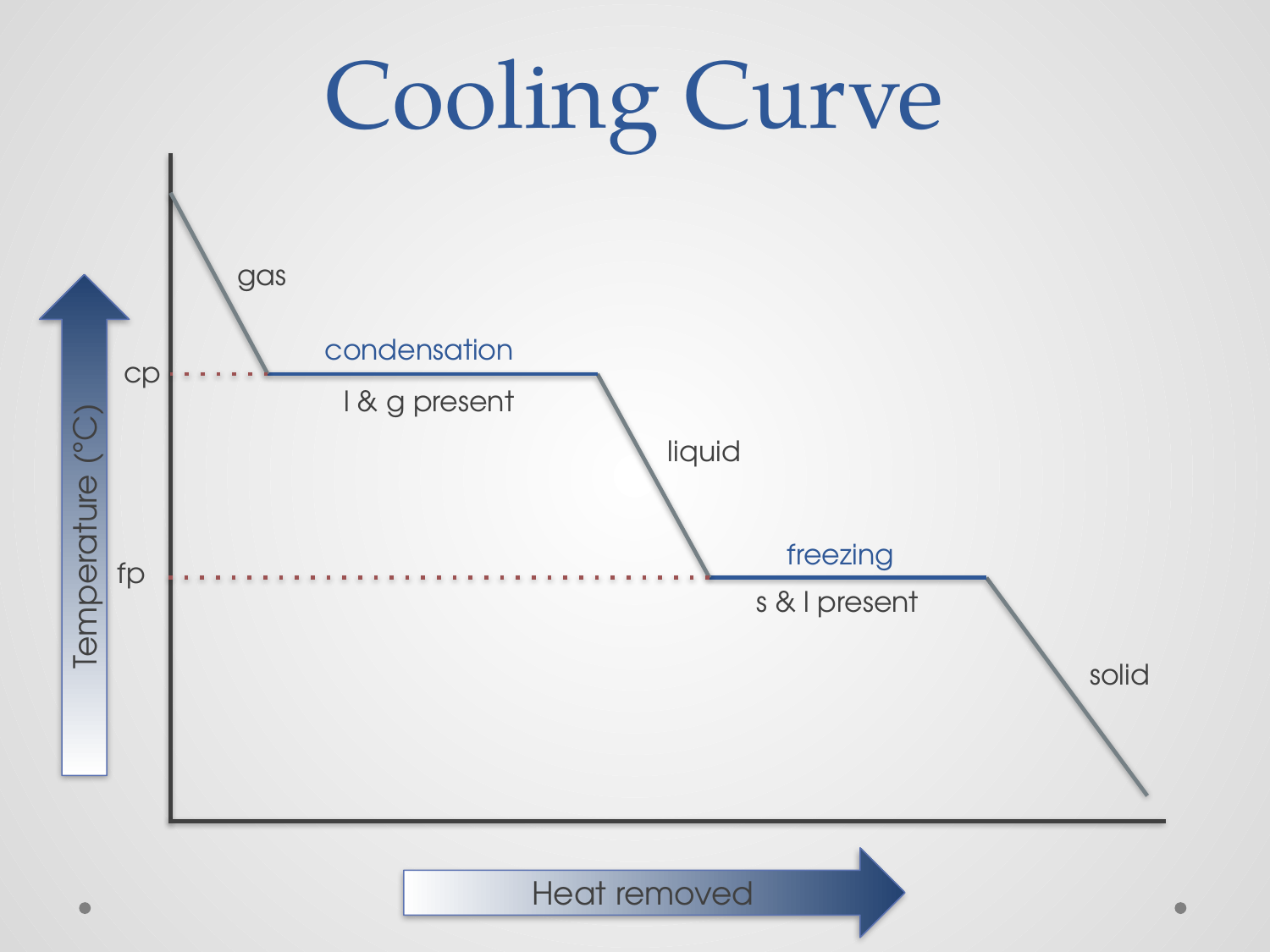

# Cooling Curve
Temperature (°C)
Heat removed
gas
condensation
cp
l & g present
liquid
freezing
fp
s & l present
solid